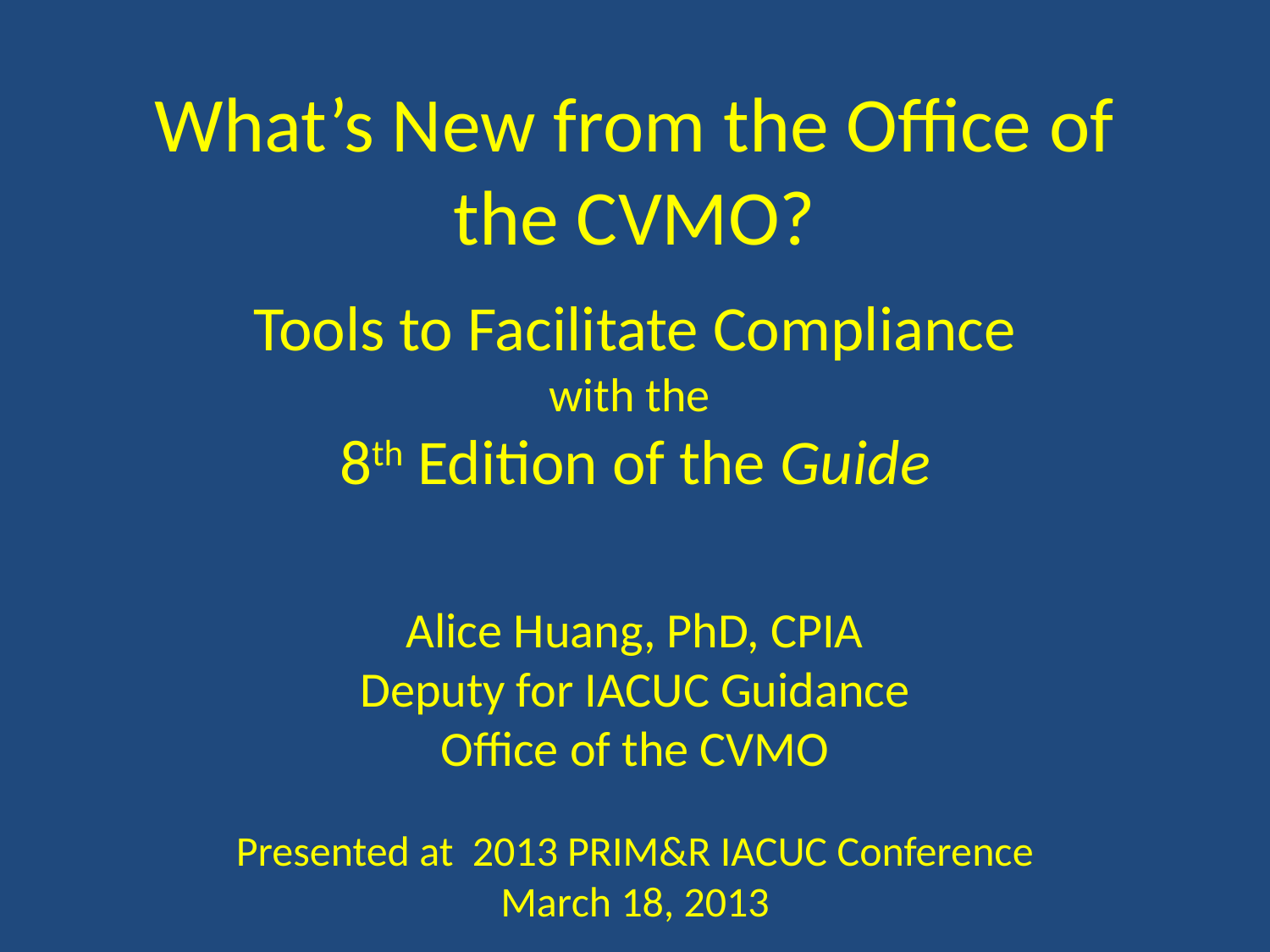

# What’s New from the Office of the CVMO? Tools to Facilitate Compliance with the 8th Edition of the Guide
Alice Huang, PhD, CPIA
Deputy for IACUC Guidance
Office of the CVMO

Presented at  2013 PRIM&R IACUC Conference
March 18, 2013